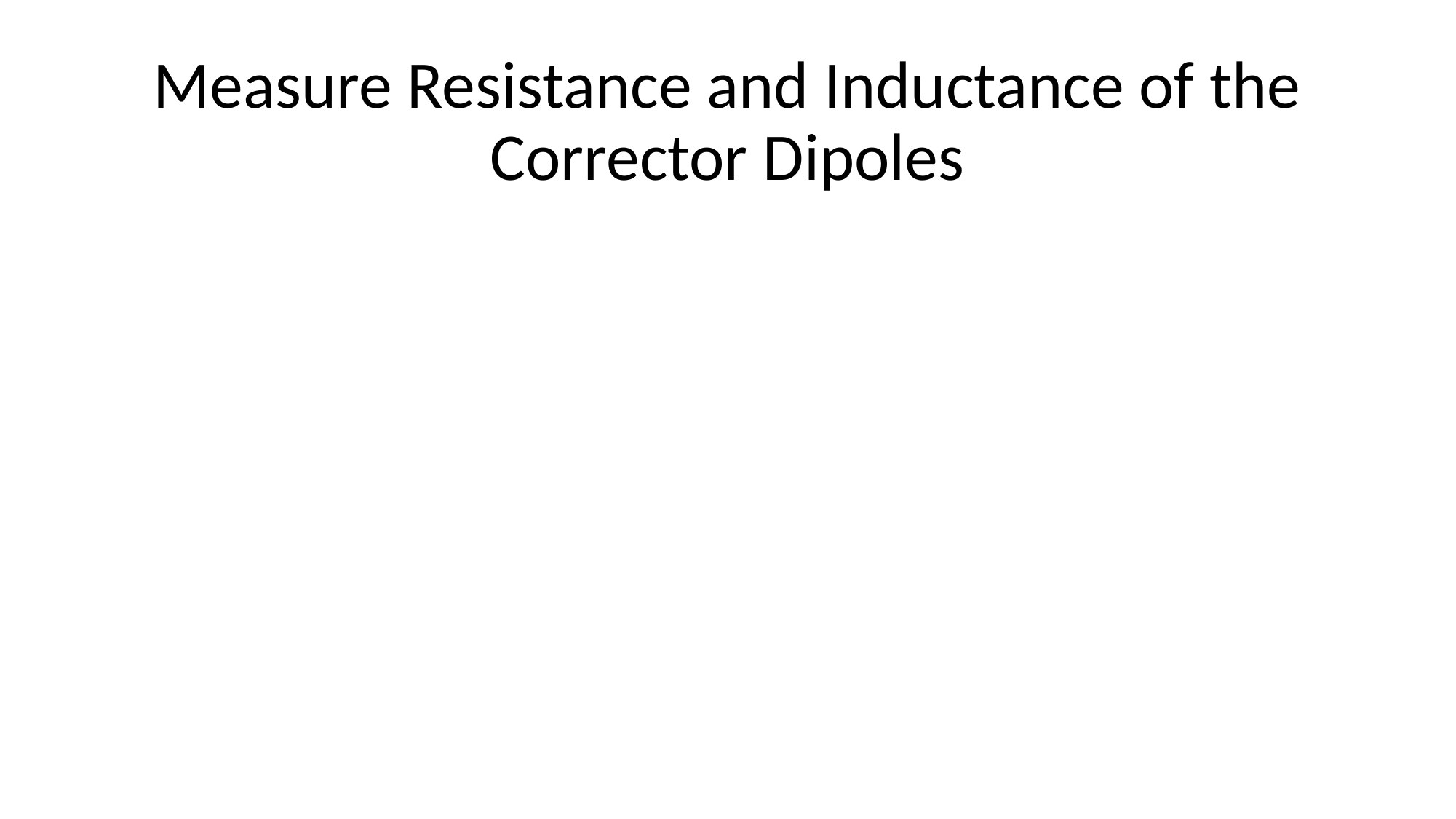

# Measure Resistance and Inductance of the Corrector Dipoles